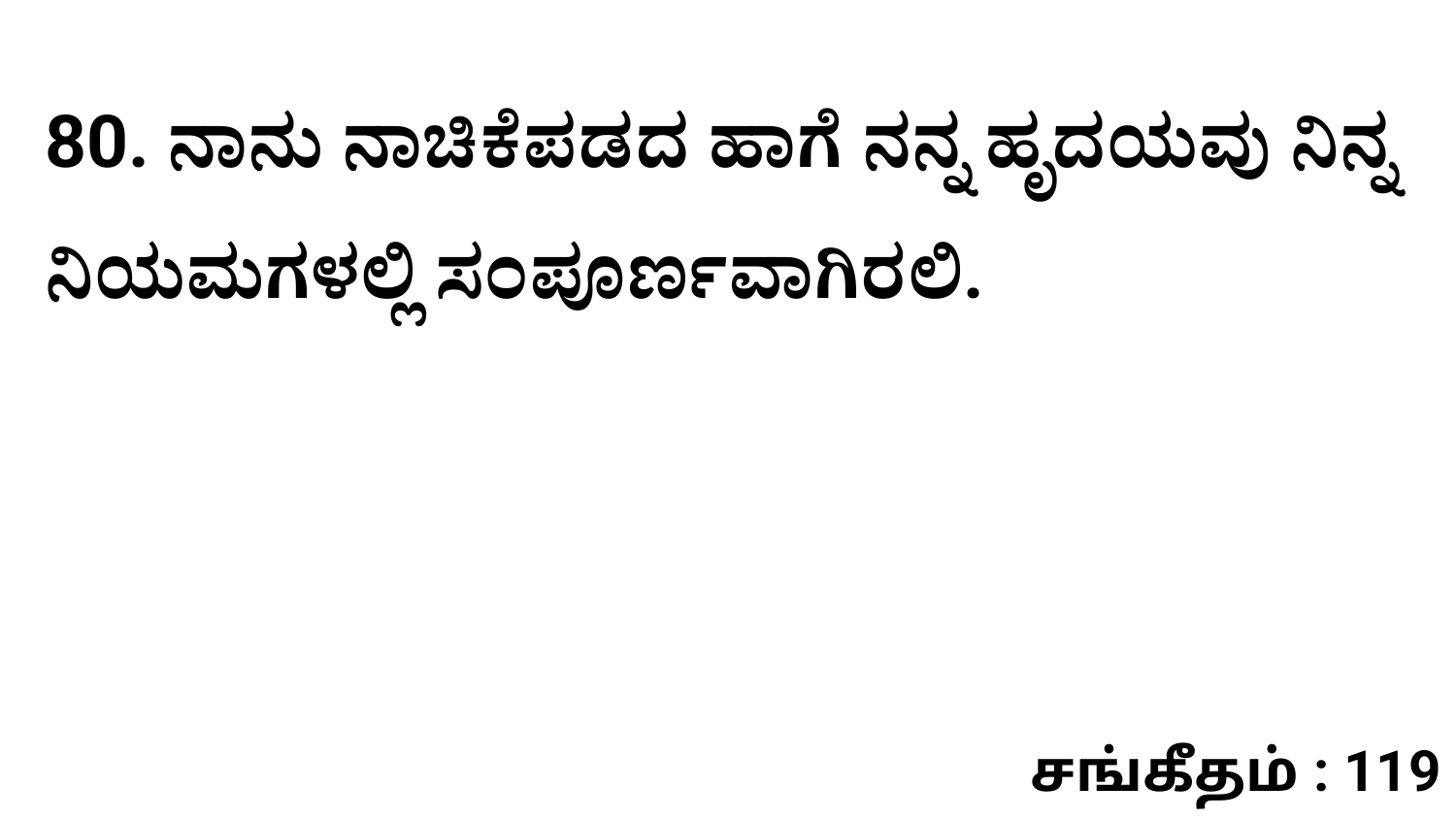

80. ನಾನು ನಾಚಿಕೆಪಡದ ಹಾಗೆ ನನ್ನ ಹೃದಯವು ನಿನ್ನ ನಿಯಮಗಳಲ್ಲಿ ಸಂಪೂರ್ಣವಾಗಿರಲಿ.
சங்கீதம் : 119